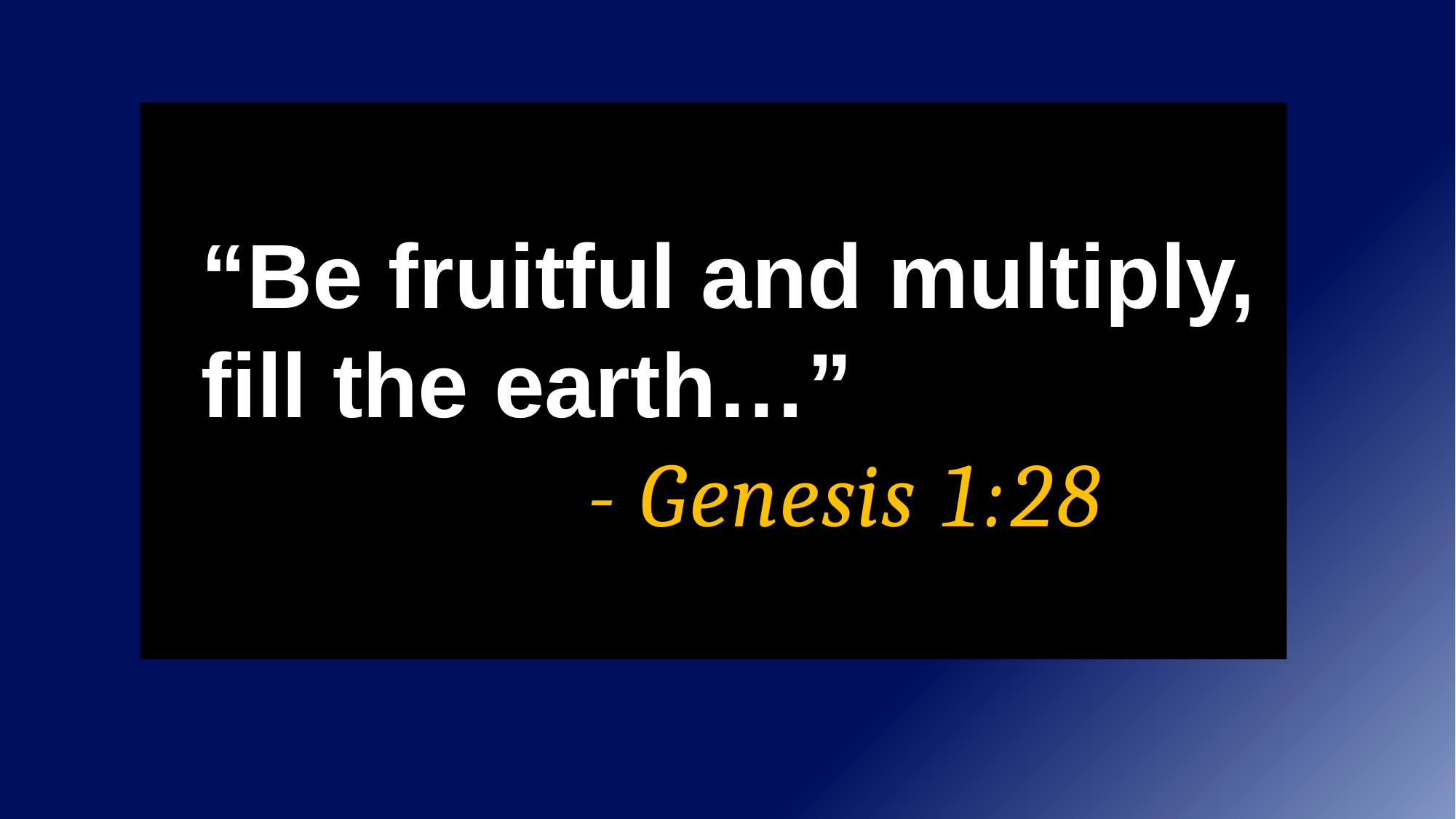

Prov

  “Be fruitful and multiply,
  fill the earth…”
				- Genesis 1:28